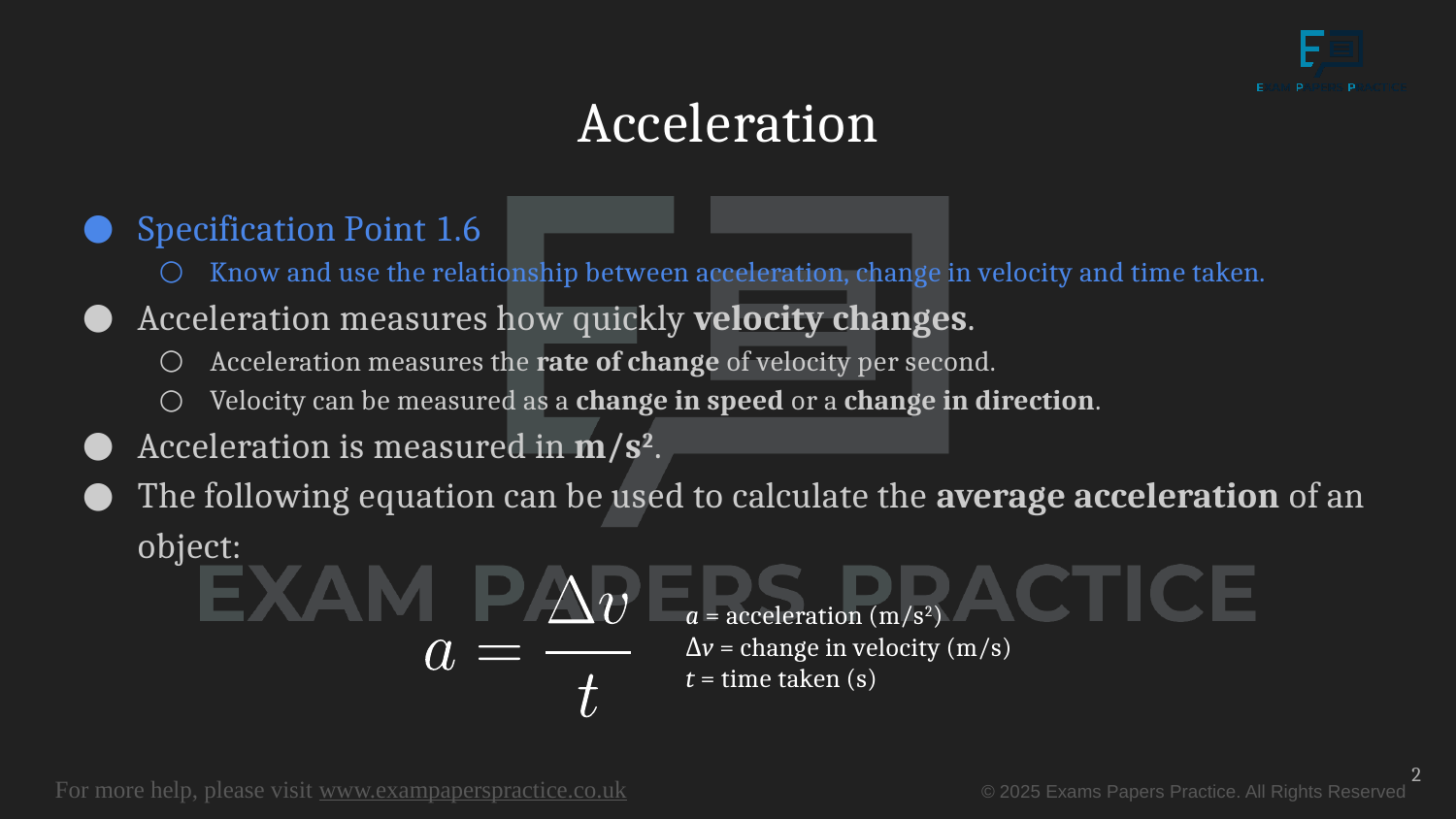

# Acceleration
Specification Point 1.6
Know and use the relationship between acceleration, change in velocity and time taken.
Acceleration measures how quickly velocity changes.
Acceleration measures the rate of change of velocity per second.
Velocity can be measured as a change in speed or a change in direction.
Acceleration is measured in m/s2.
The following equation can be used to calculate the average acceleration of an object:

a = acceleration (m/s2)
Δv = change in velocity (m/s)
t = time taken (s)
2